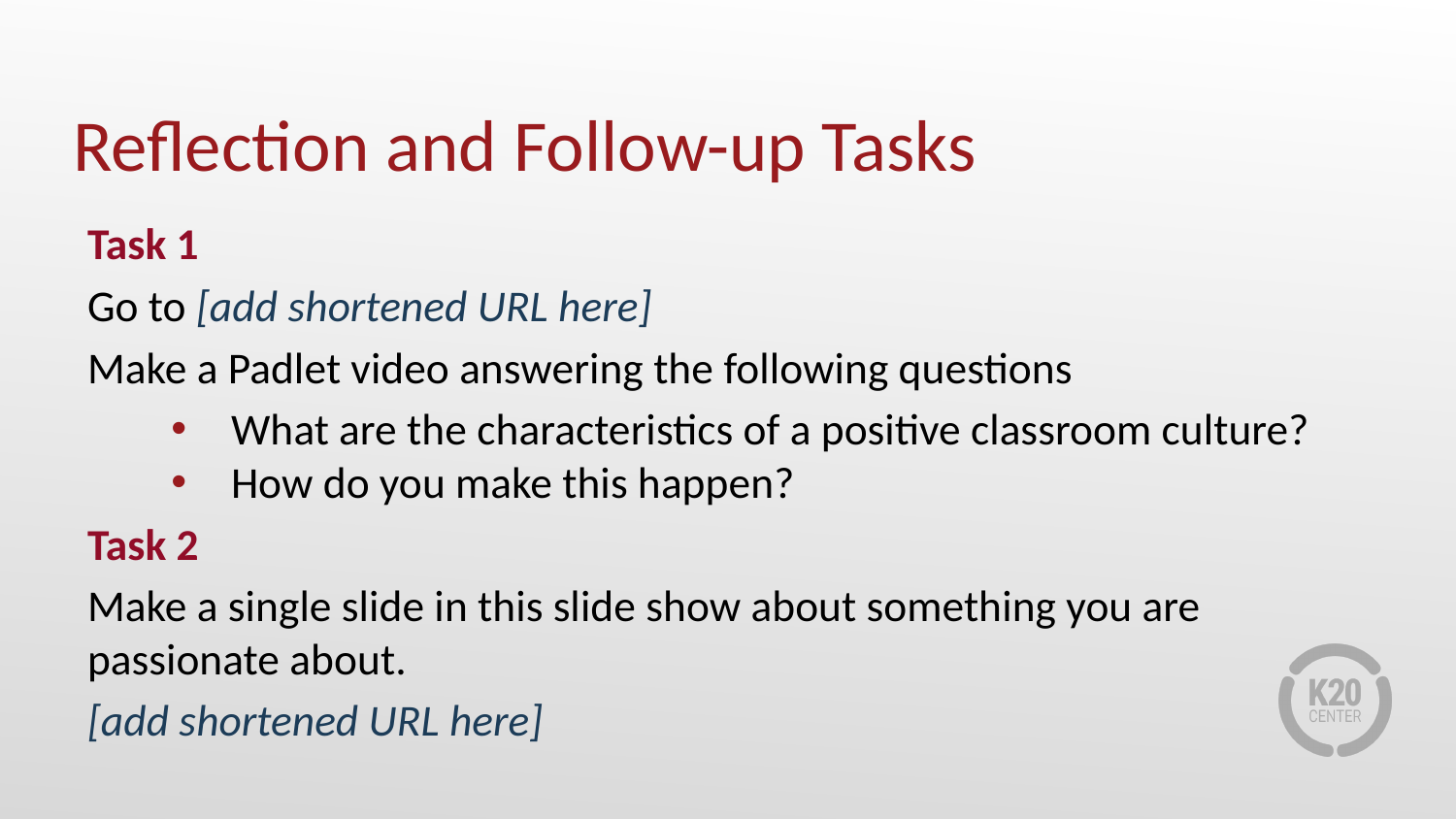

# Reflection and Follow-up Tasks
Task 1
Go to [add shortened URL here]
Make a Padlet video answering the following questions
What are the characteristics of a positive classroom culture?
How do you make this happen?
Task 2
Make a single slide in this slide show about something you are passionate about.
[add shortened URL here]